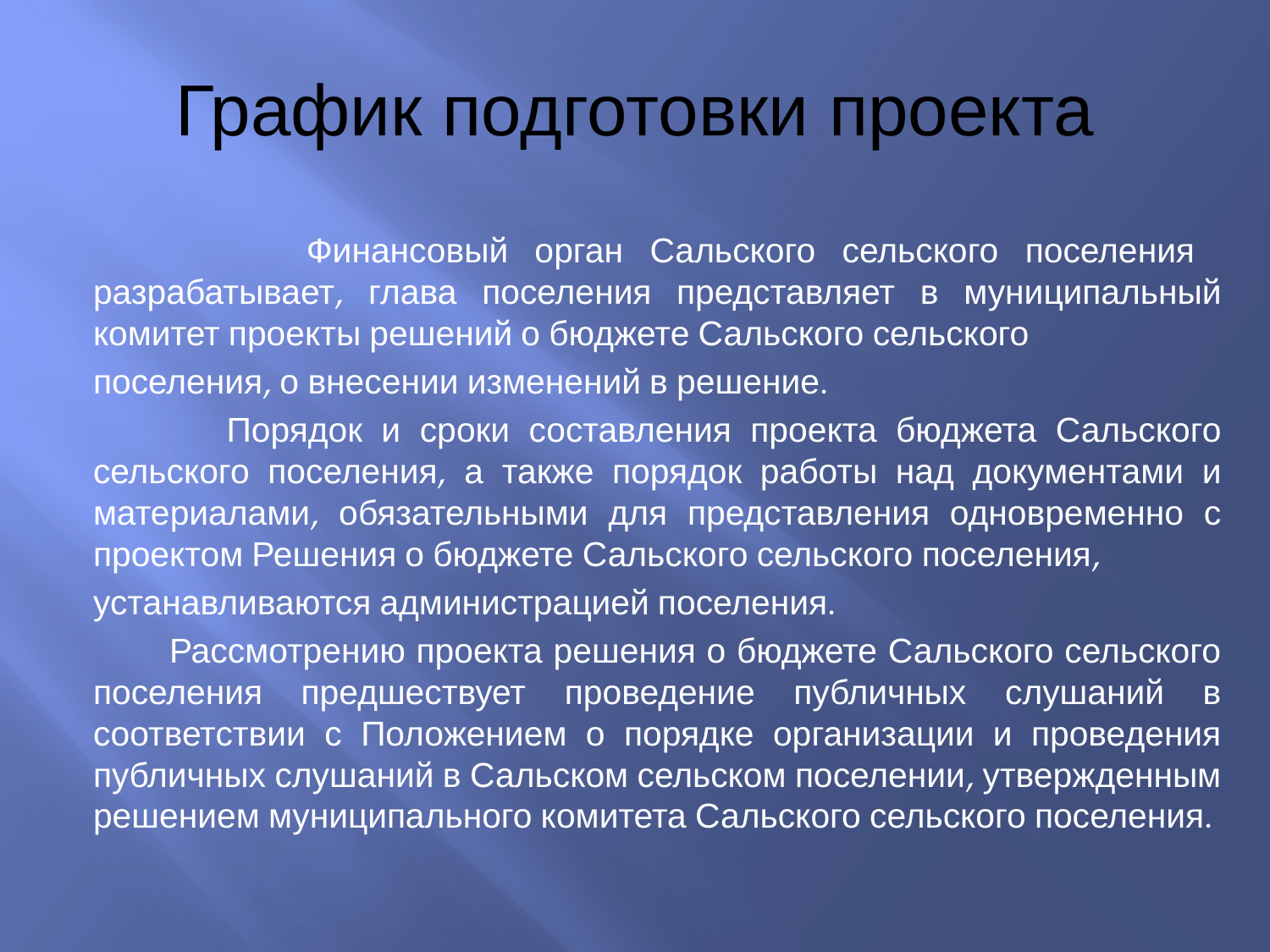

# График подготовки проекта
        Финансовый орган Сальского сельского поселения  разрабатывает, глава поселения представляет в муниципальный комитет проекты решений о бюджете Сальского сельского
поселения, о внесении изменений в решение.
       Порядок и сроки составления проекта бюджета Сальского сельского поселения, а также порядок работы над документами и материалами, обязательными для представления одновременно с проектом Решения о бюджете Сальского сельского поселения,
устанавливаются администрацией поселения.
       Рассмотрению проекта решения о бюджете Сальского сельского поселения предшествует проведение публичных слушаний в соответствии с Положением о порядке организации и проведения публичных слушаний в Сальском сельском поселении, утвержденным решением муниципального комитета Сальского сельского поселения.